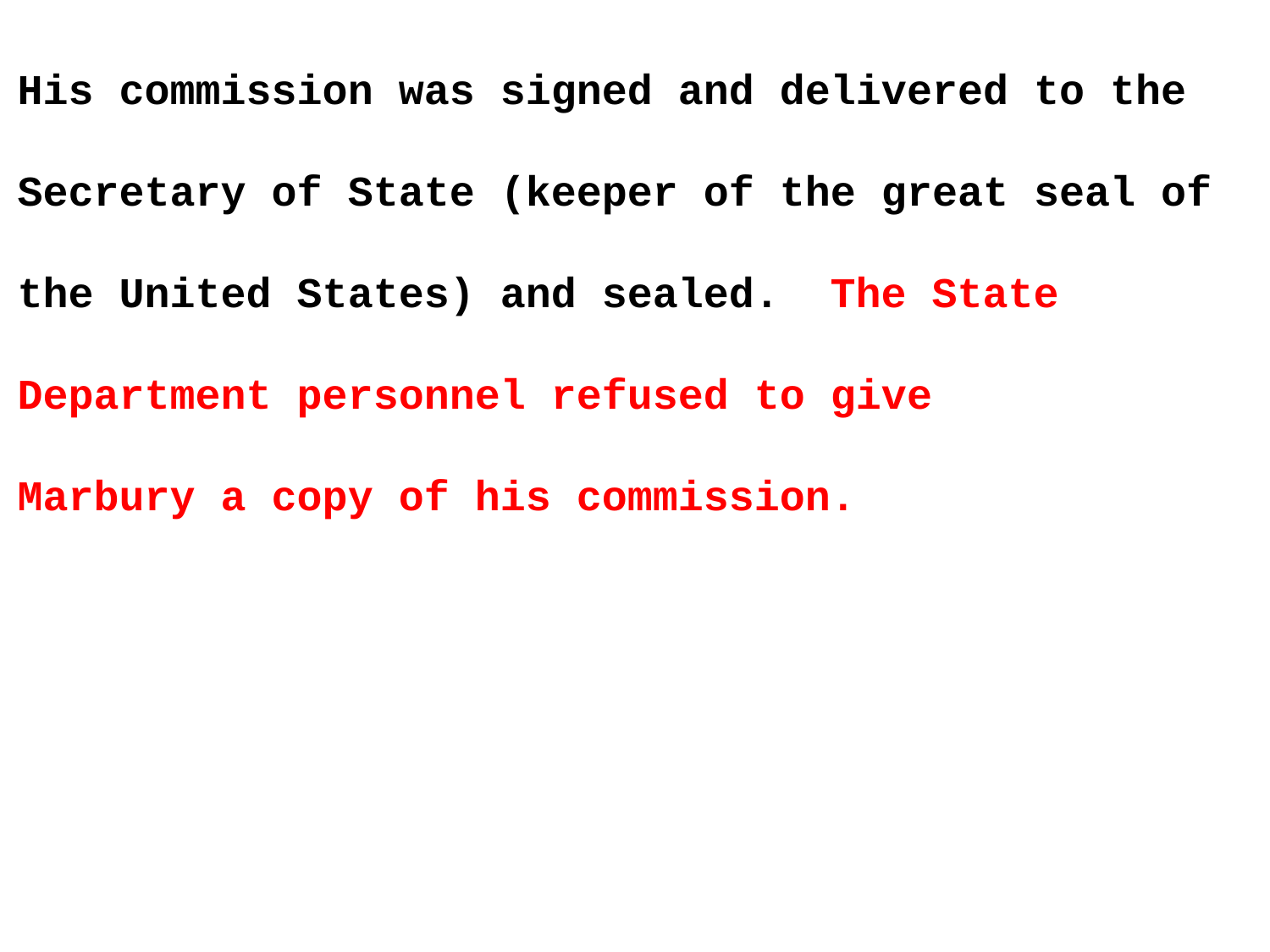

His commission was signed and delivered to the
Secretary of State (keeper of the great seal of
the United States) and sealed.  The State
Department personnel refused to give
Marbury a copy of his commission.